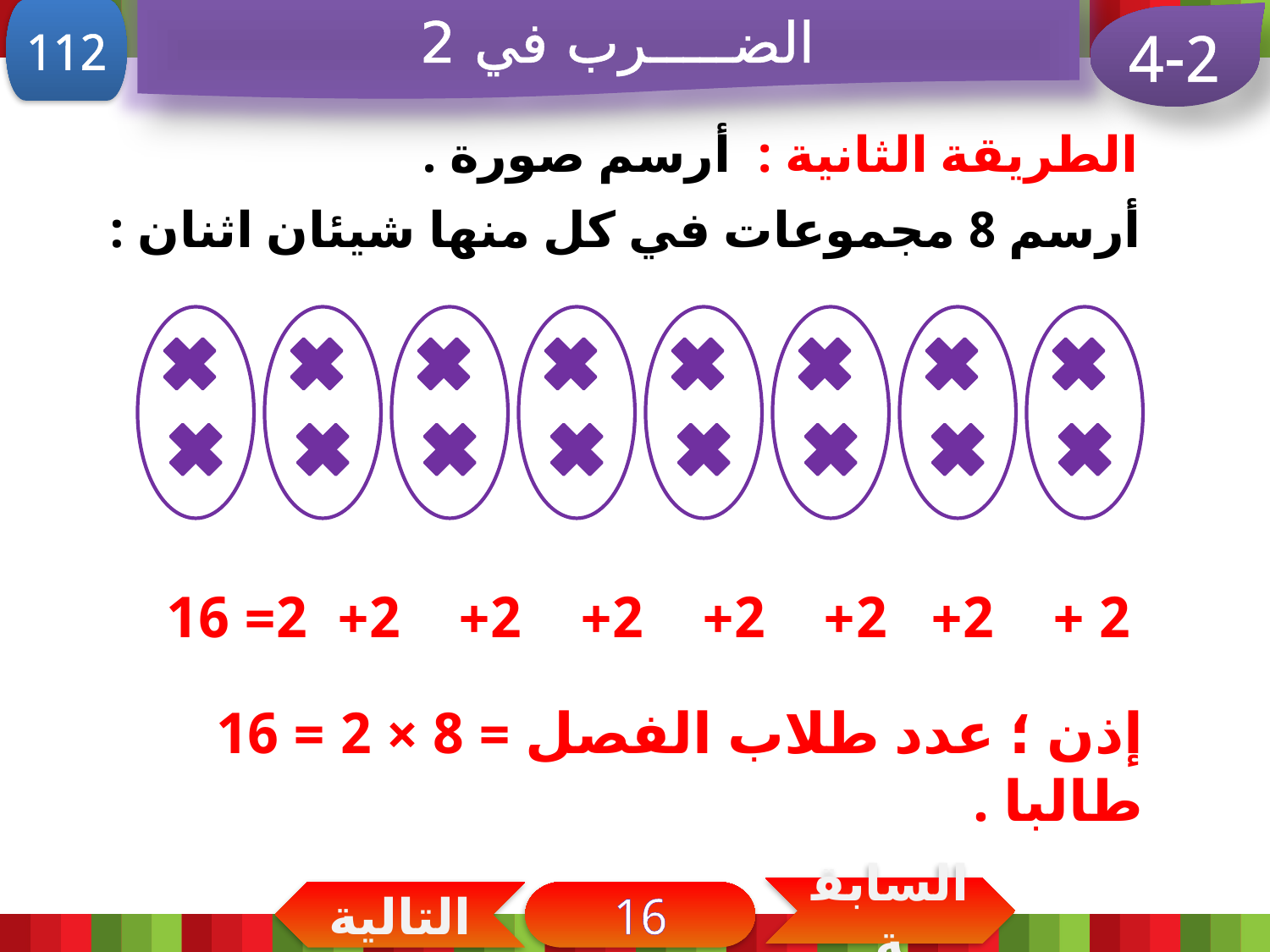

الضـــــرب في 2
112
4-2
الطريقة الثانية :  أرسم صورة .
أرسم 8 مجموعات في كل منها شيئان اثنان :

2 +    2+   2+    2+    2+    2+    2+  2= 16
إذن ؛ عدد طلاب الفصل = 8 × 2 = 16 طالبا .

السابقة

التالية

16